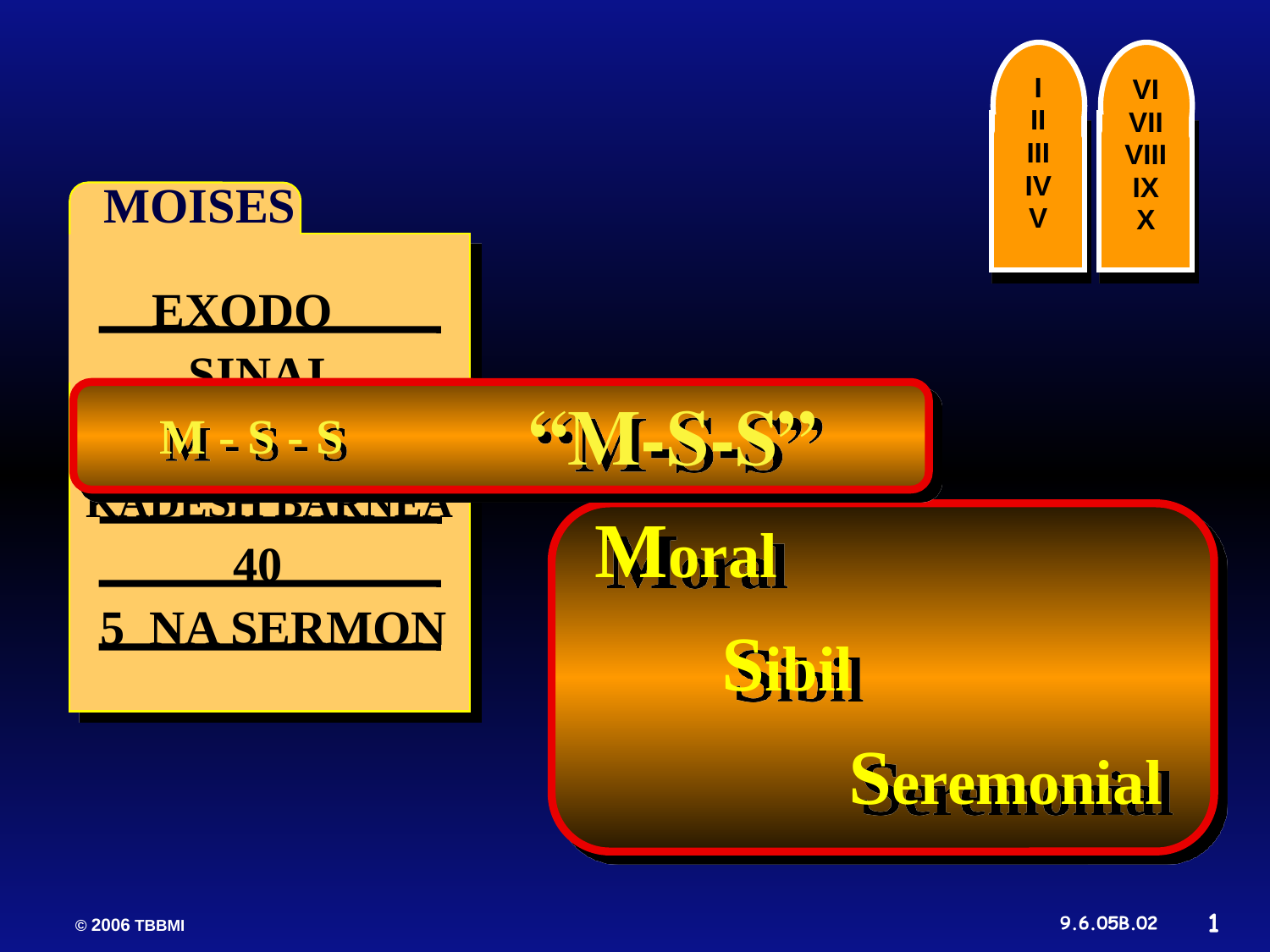

I
II
III
IV
V
VI
VII
VIII
IX
X

   MOISES

EXODO

SINAI

M - S - S
“M-S-S”

M - S - S

KADESH BARNEA

	Moral
		Sibil
			Seremonial

40

5  NA SERMON

1
02